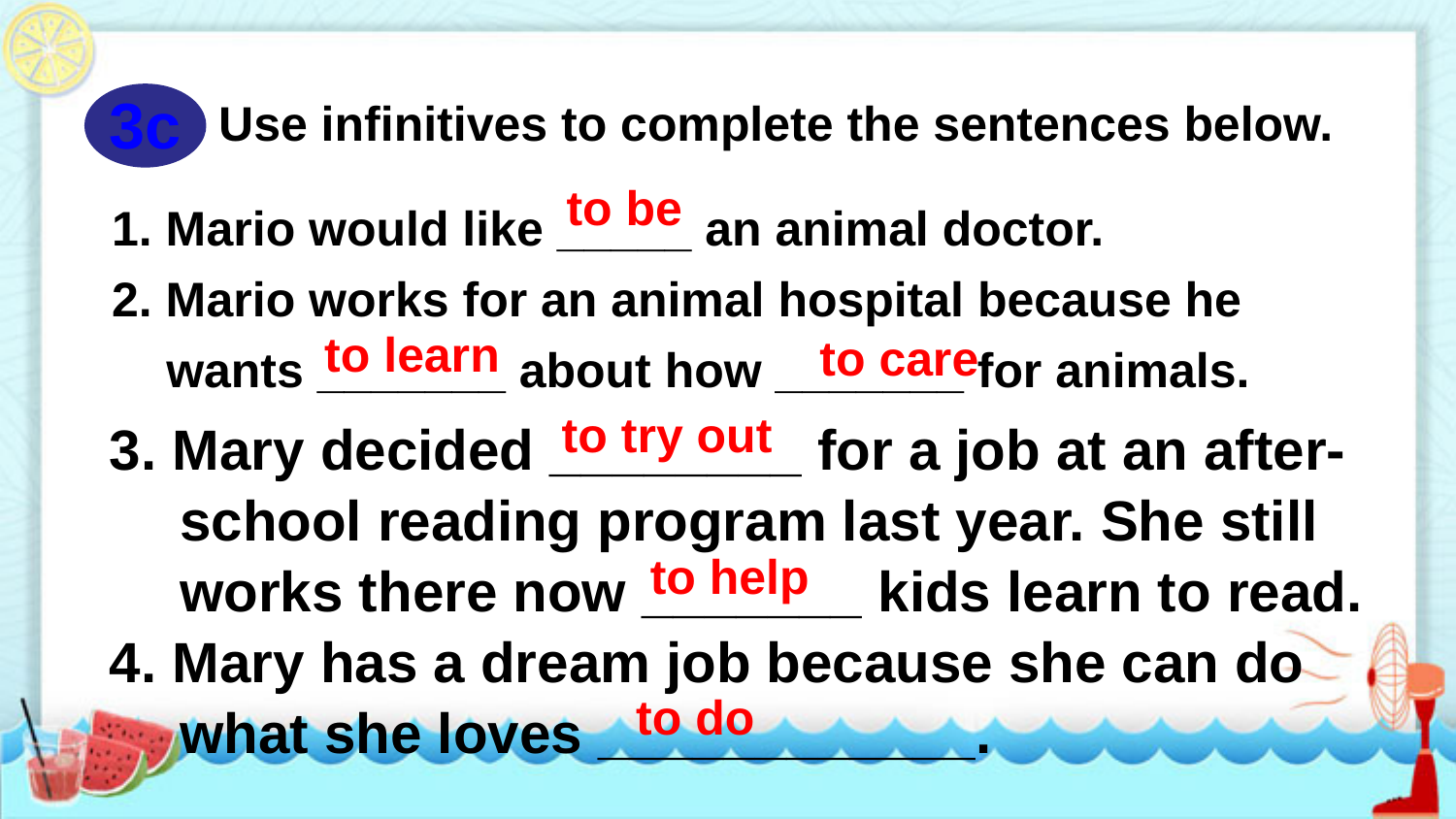

3c

Use infinitives to complete the sentences below.
to be
1. Mario would like _____ an animal doctor.
2. Mario works for an animal hospital because he
    wants _______ about how _______ for animals.
to learn
to care
to try out
3. Mary decided ________ for a job at an after-school reading program last year. She still works there now _______ kids learn to read.
4. Mary has a dream job because she can do what she loves ____________.
to help
to do